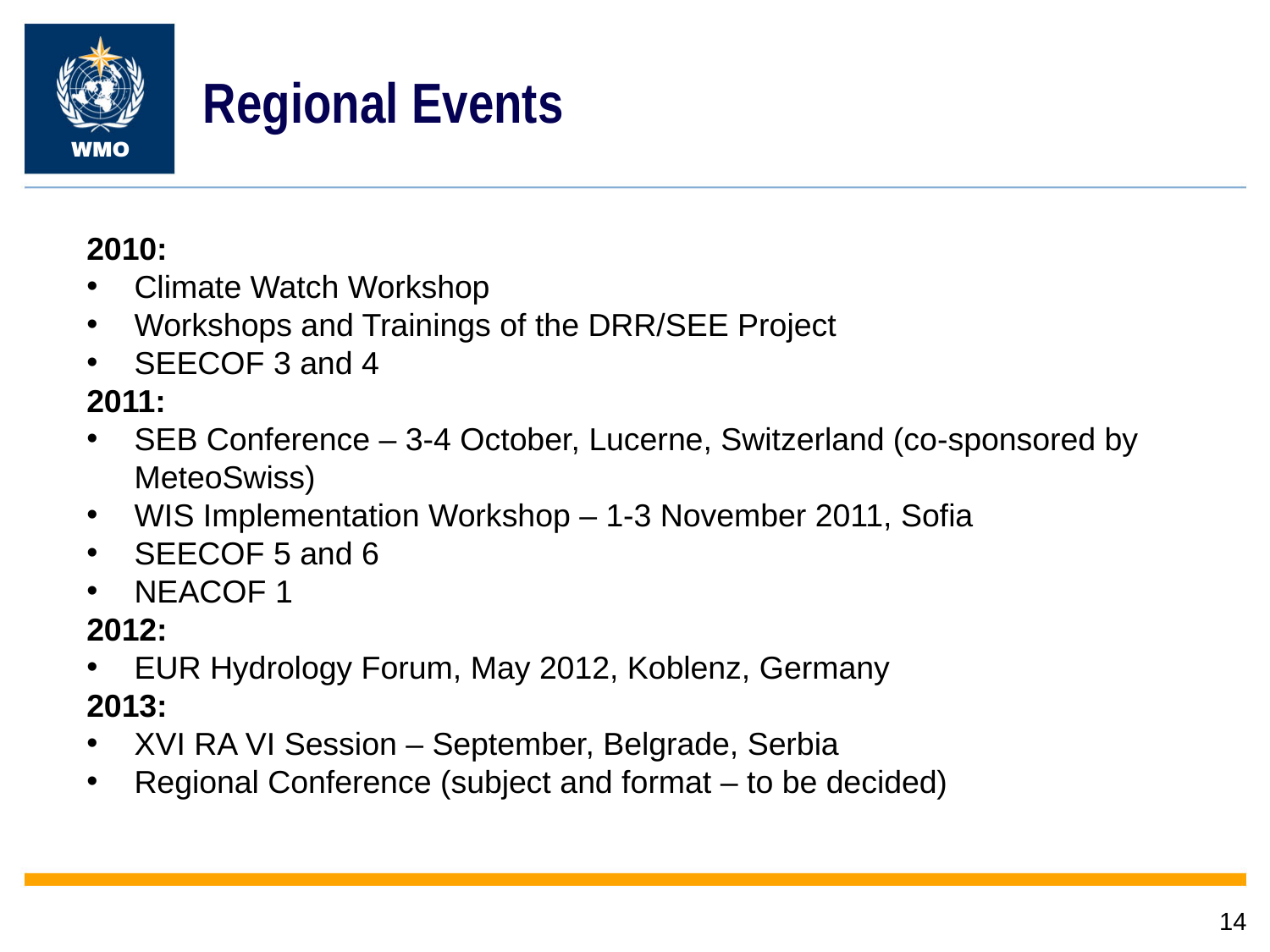

Regional Events
WMO
2010:
Climate Watch Workshop
Workshops and Trainings of the DRR/SEE Project
SEECOF 3 and 4
2011:
SEB Conference – 3-4 October, Lucerne, Switzerland (co-sponsored by MeteoSwiss)
WIS Implementation Workshop – 1-3 November 2011, Sofia
SEECOF 5 and 6
NEACOF 1
2012:
EUR Hydrology Forum, May 2012, Koblenz, Germany
2013:
XVI RA VI Session – September, Belgrade, Serbia
Regional Conference (subject and format – to be decided)
14